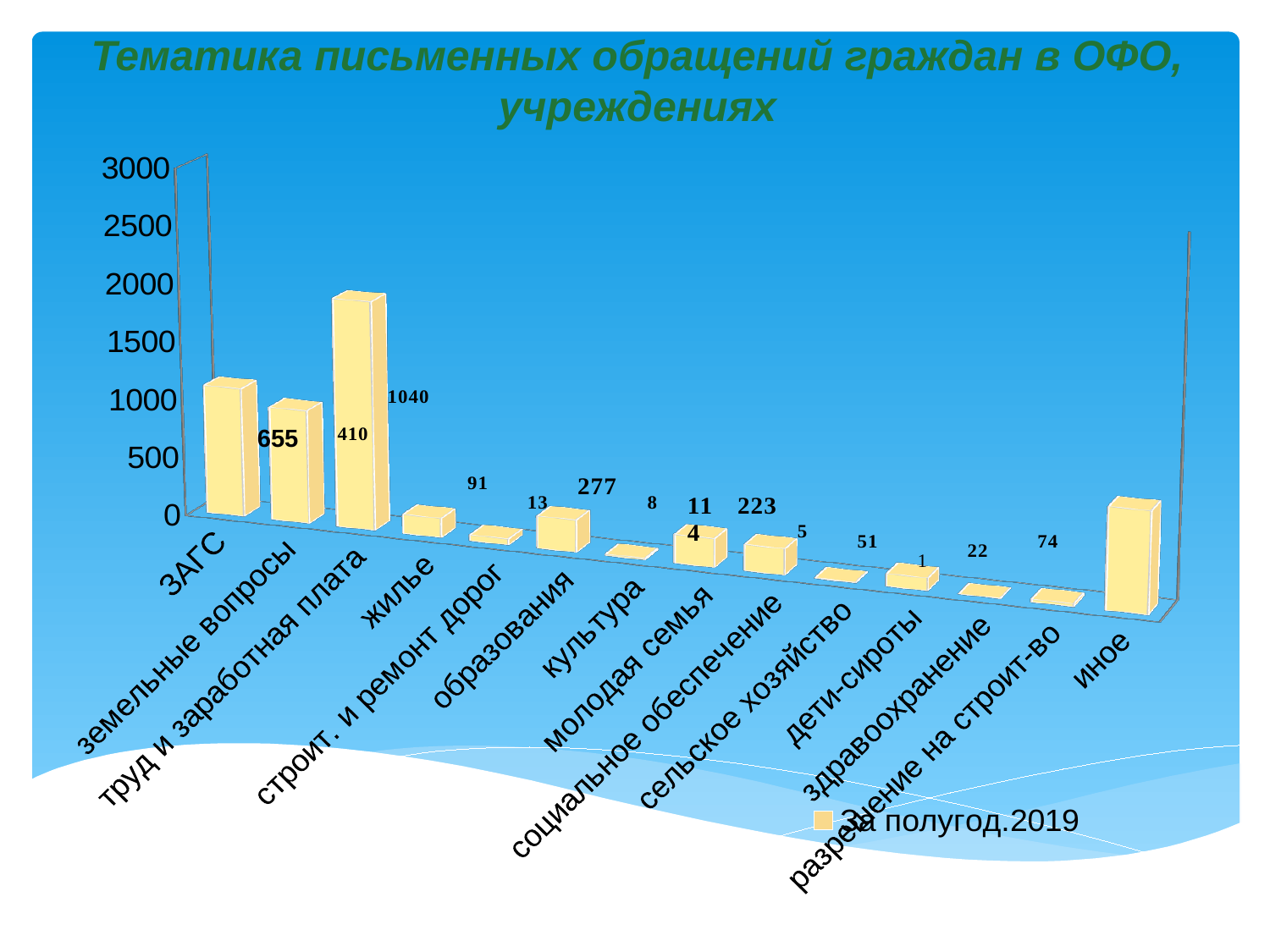

# Тематика письменных обращений граждан в ОФО, учреждениях

[unsupported chart]

655